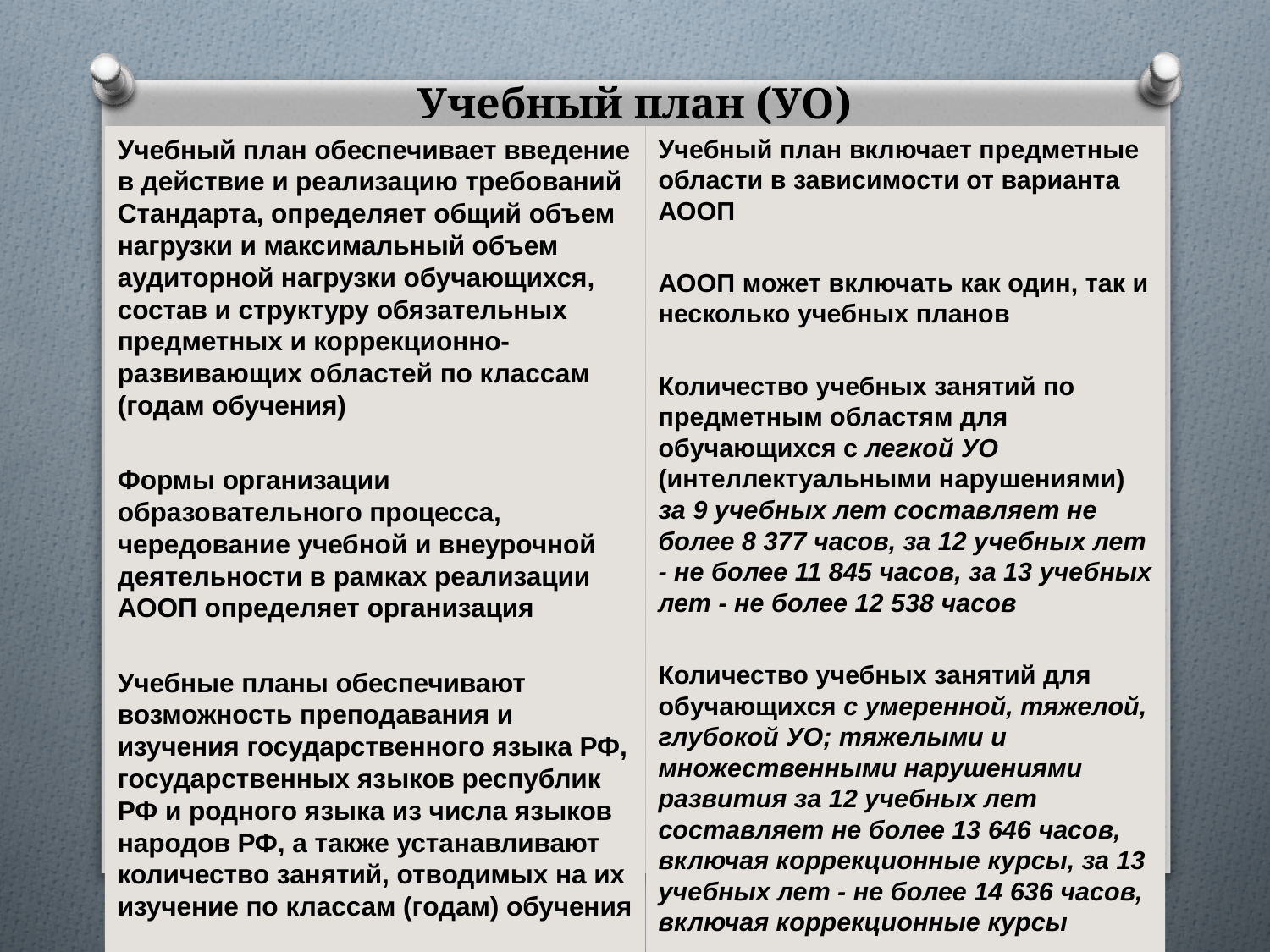

# Учебный план (УО)
Учебный план обеспечивает введение в действие и реализацию требований Стандарта, определяет общий объем нагрузки и максимальный объем аудиторной нагрузки обучающихся, состав и структуру обязательных предметных и коррекционно-развивающих областей по классам (годам обучения)

Формы организации образовательного процесса, чередование учебной и внеурочной деятельности в рамках реализации АООП определяет организация

Учебные планы обеспечивают возможность преподавания и изучения государственного языка РФ, государственных языков республик РФ и родного языка из числа языков народов РФ, а также устанавливают количество занятий, отводимых на их изучение по классам (годам) обучения
Учебный план включает предметные области в зависимости от варианта АООП

АООП может включать как один, так и несколько учебных планов

Количество учебных занятий по предметным областям для обучающихся с легкой УО (интеллектуальными нарушениями) за 9 учебных лет составляет не более 8 377 часов, за 12 учебных лет - не более 11 845 часов, за 13 учебных лет - не более 12 538 часов

Количество учебных занятий для обучающихся с умеренной, тяжелой, глубокой УО; тяжелыми и множественными нарушениями развития за 12 учебных лет составляет не более 13 646 часов, включая коррекционные курсы, за 13 учебных лет - не более 14 636 часов, включая коррекционные курсы